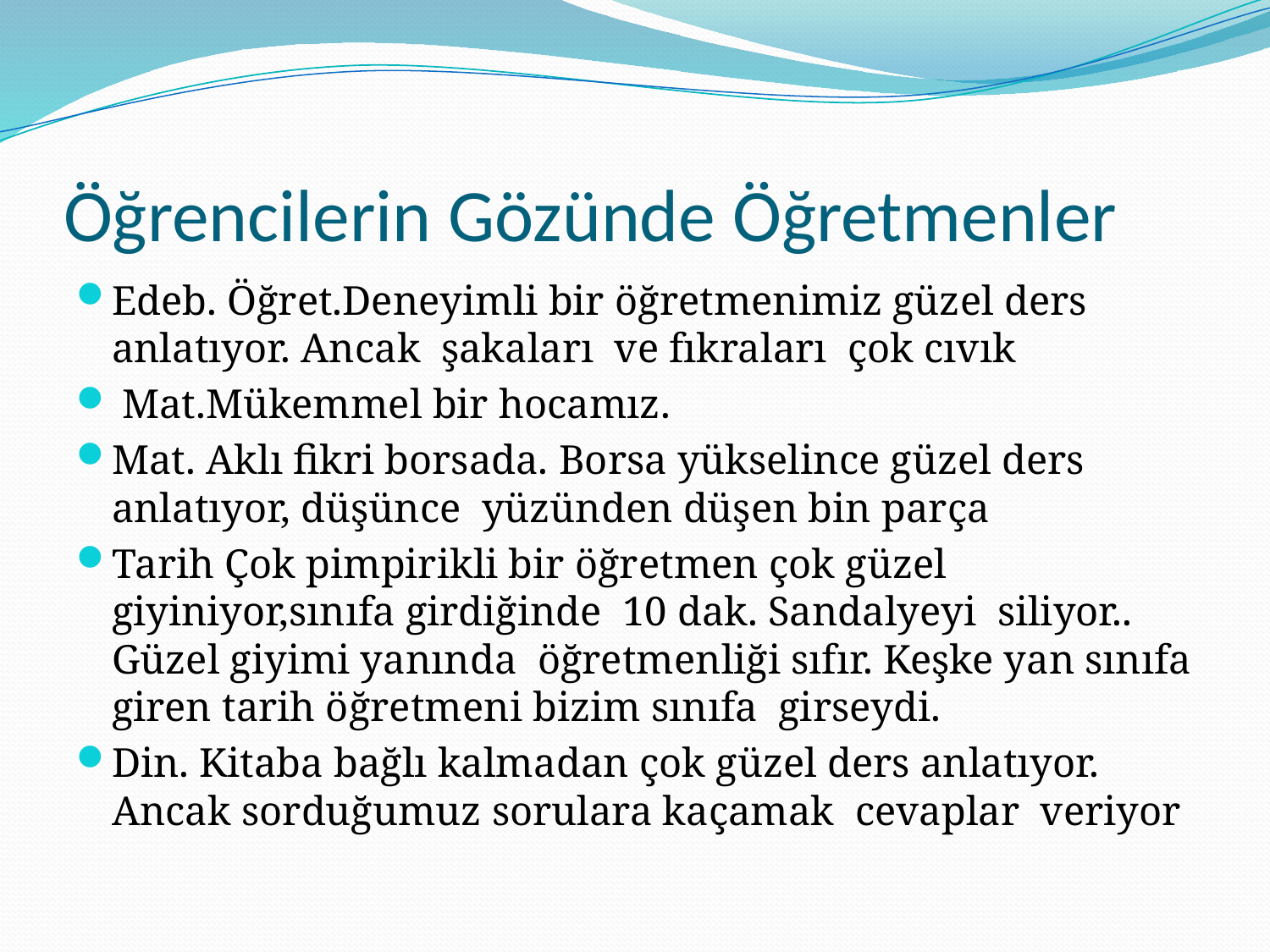

# Öğrencilerin Gözünde Öğretmenler
Edeb. Öğret.Deneyimli bir öğretmenimiz güzel ders anlatıyor. Ancak  şakaları  ve fıkraları  çok cıvık
 Mat.Mükemmel bir hocamız.
Mat. Aklı fikri borsada. Borsa yükselince güzel ders anlatıyor, düşünce  yüzünden düşen bin parça
Tarih Çok pimpirikli bir öğretmen çok güzel giyiniyor,sınıfa girdiğinde  10 dak. Sandalyeyi  siliyor.. Güzel giyimi yanında  öğretmenliği sıfır. Keşke yan sınıfa giren tarih öğretmeni bizim sınıfa  girseydi.
Din. Kitaba bağlı kalmadan çok güzel ders anlatıyor.  Ancak sorduğumuz sorulara kaçamak  cevaplar  veriyor